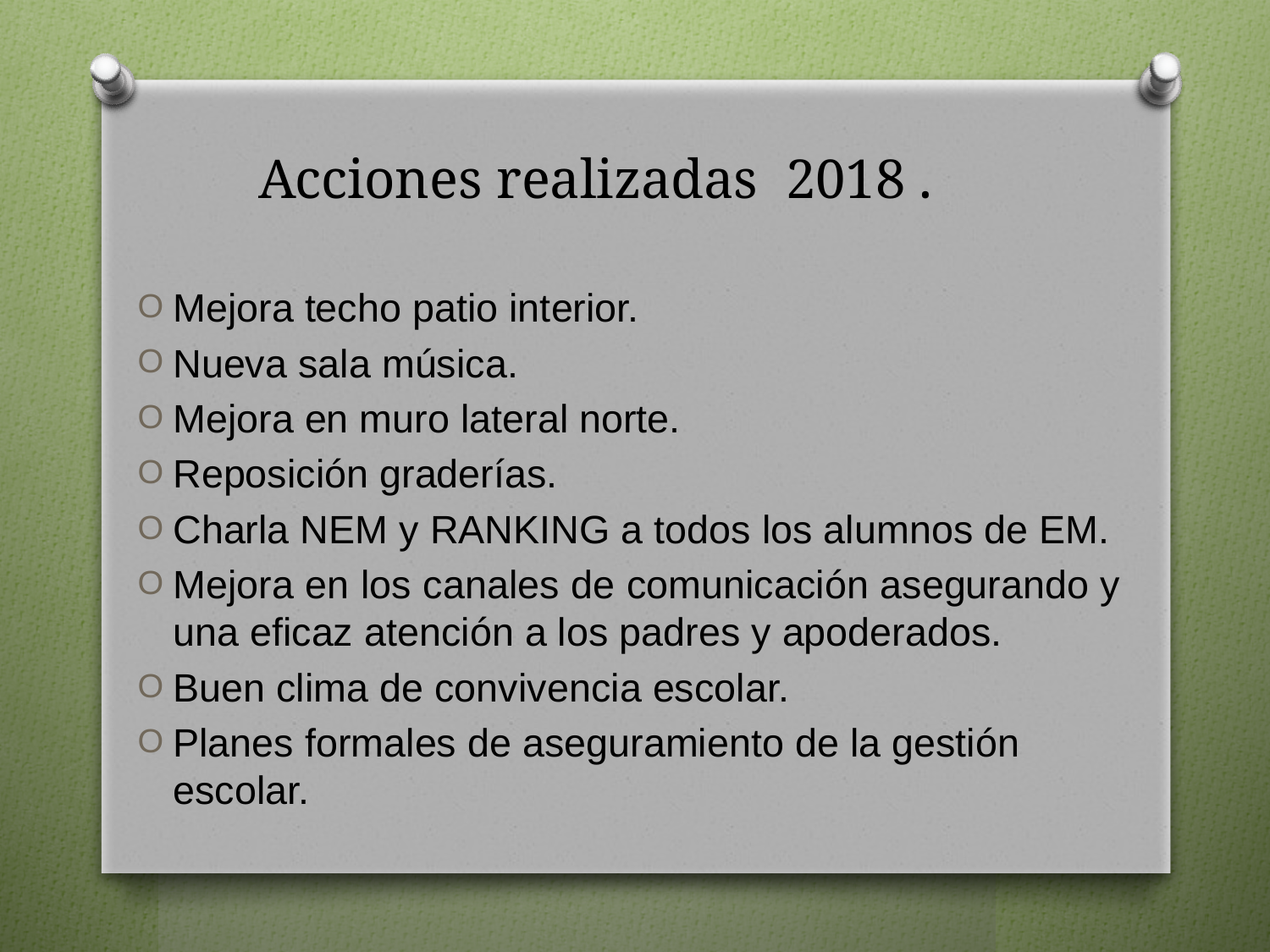

# Acciones realizadas  2018 .
Mejora techo patio interior.
Nueva sala música.
Mejora en muro lateral norte.
Reposición graderías.
Charla NEM y RANKING a todos los alumnos de EM.
Mejora en los canales de comunicación asegurando y una eficaz atención a los padres y apoderados.
Buen clima de convivencia escolar.
Planes formales de aseguramiento de la gestión escolar.